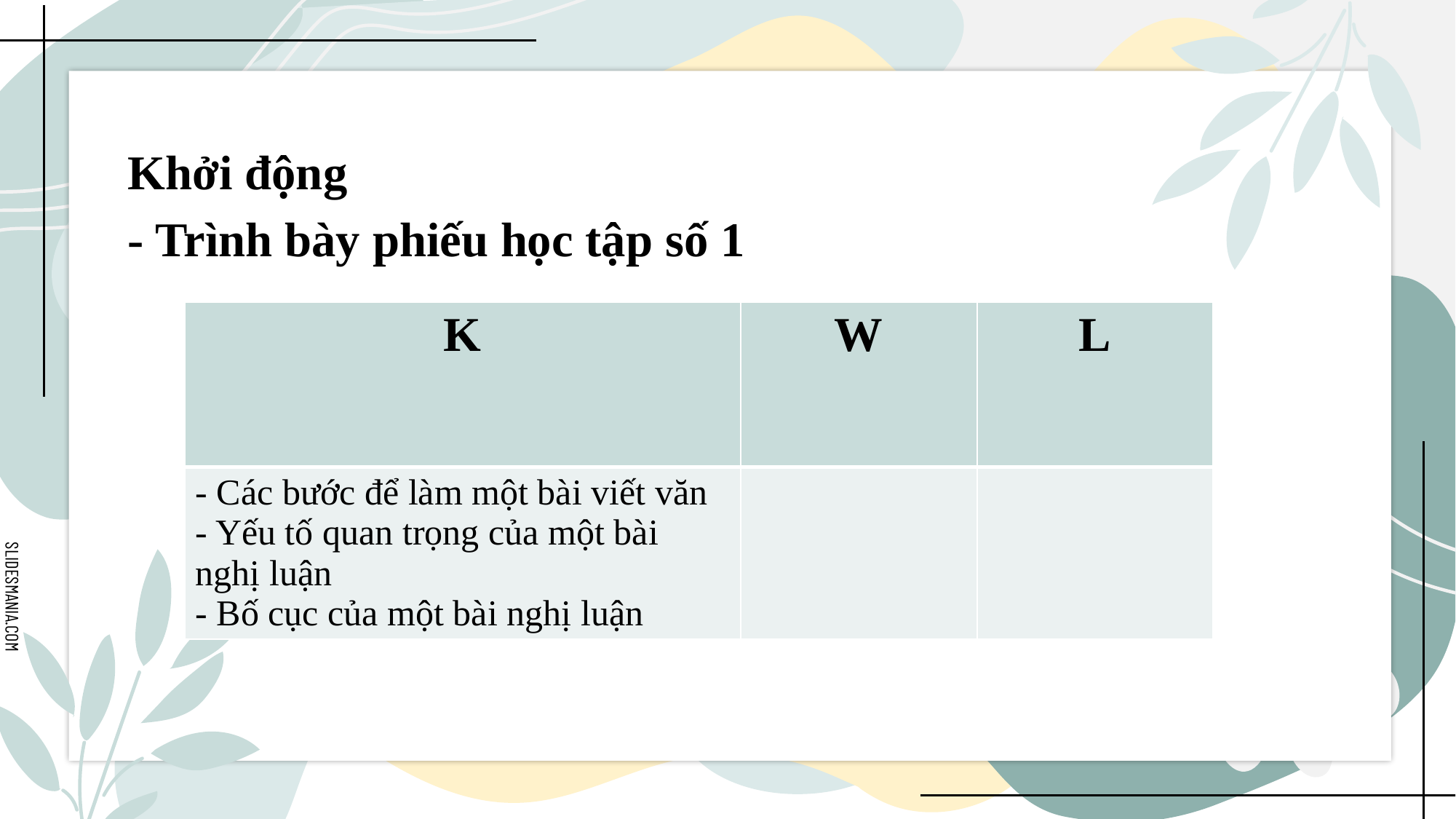

Khởi động
- Trình bày phiếu học tập số 1

| K | W | L |
| --- | --- | --- |
| - Các bước để làm một bài viết văn - Yếu tố quan trọng của một bài nghị luận - Bố cục của một bài nghị luận |  |  |